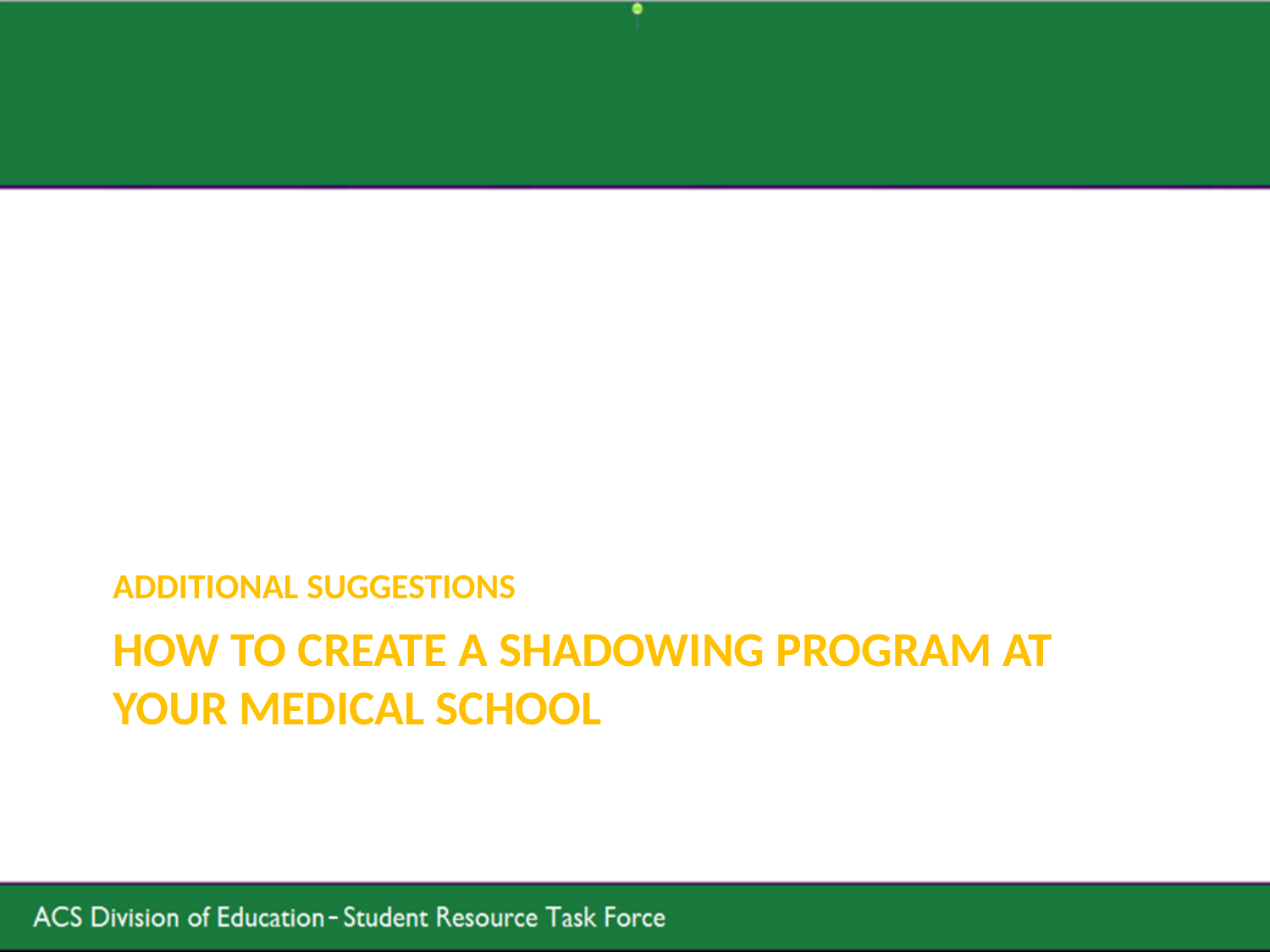

ADDITIONAL SUGGESTIONS
# How to Create a Shadowing Program at Your Medical School